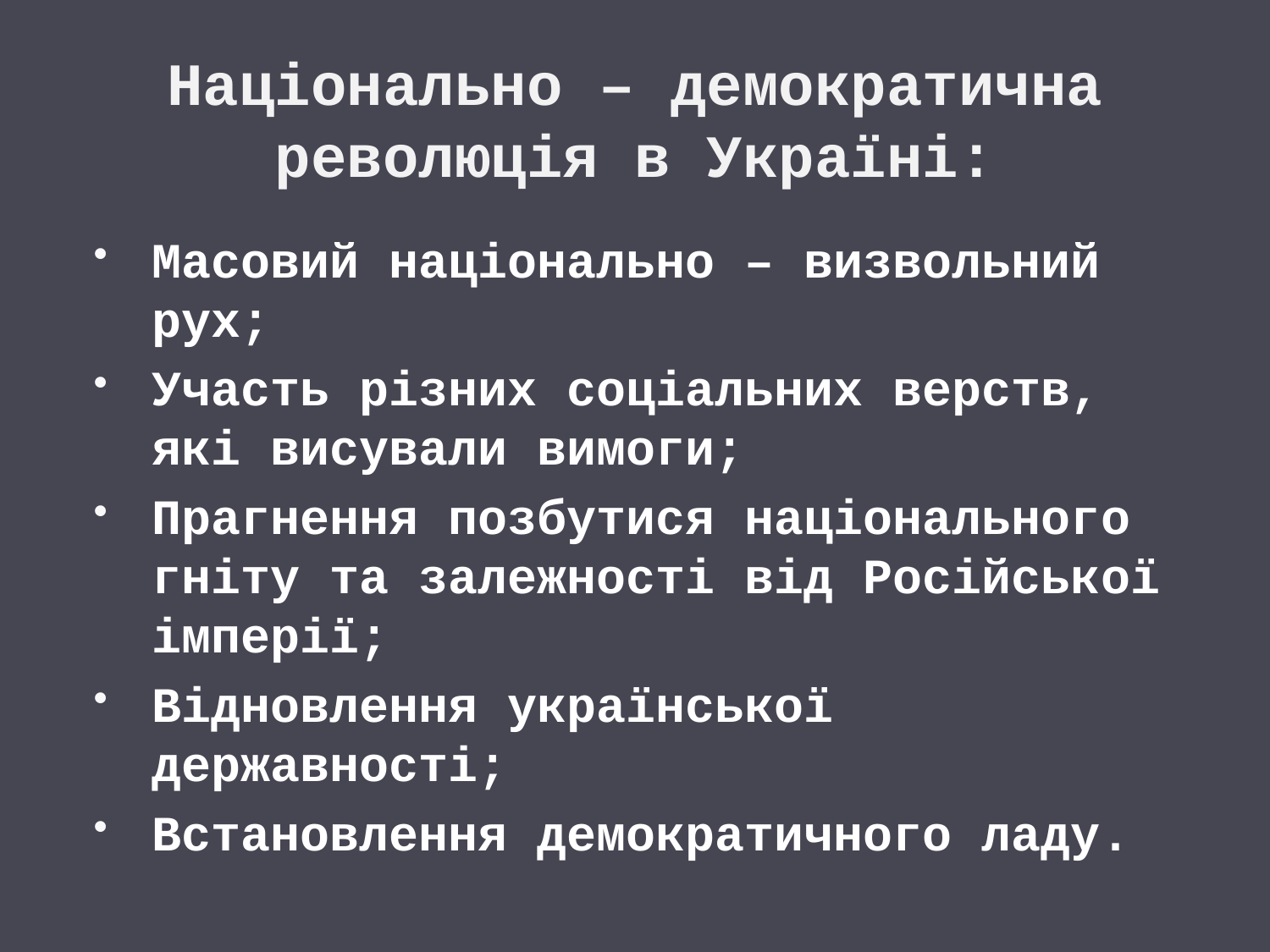

# Національно – демократична революція в Україні:
Масовий національно – визвольний рух;
Участь різних соціальних верств, які висували вимоги;
Прагнення позбутися національного гніту та залежності від Російської імперії;
Відновлення української державності;
Встановлення демократичного ладу.